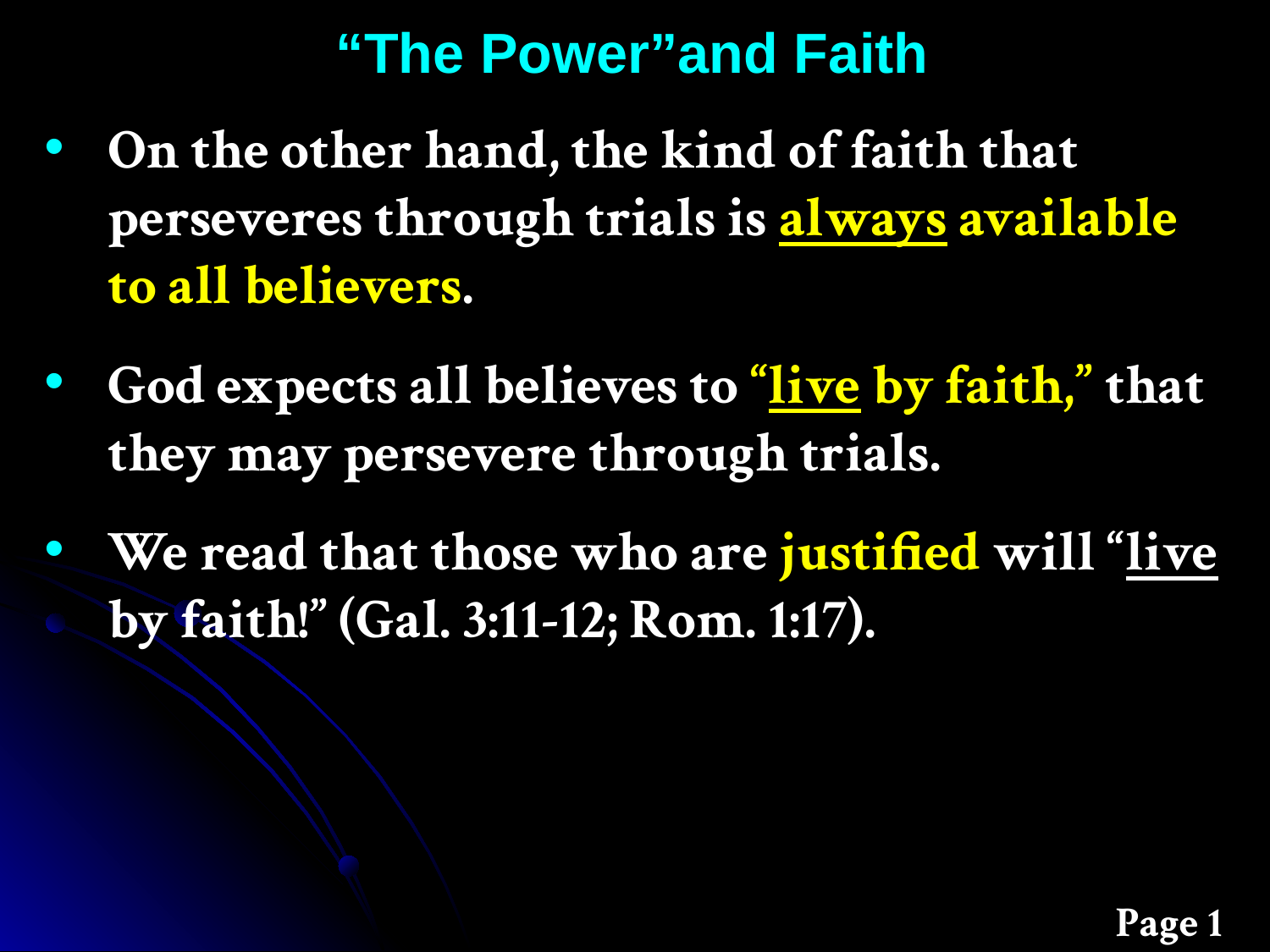

“The Power”and Faith
On the other hand, the kind of faith that perseveres through trials is always available to all believers.
God expects all believes to “live by faith,” that they may persevere through trials.
We read that those who are justified will “live by faith!” (Gal. 3:11-12; Rom. 1:17).
Page 1